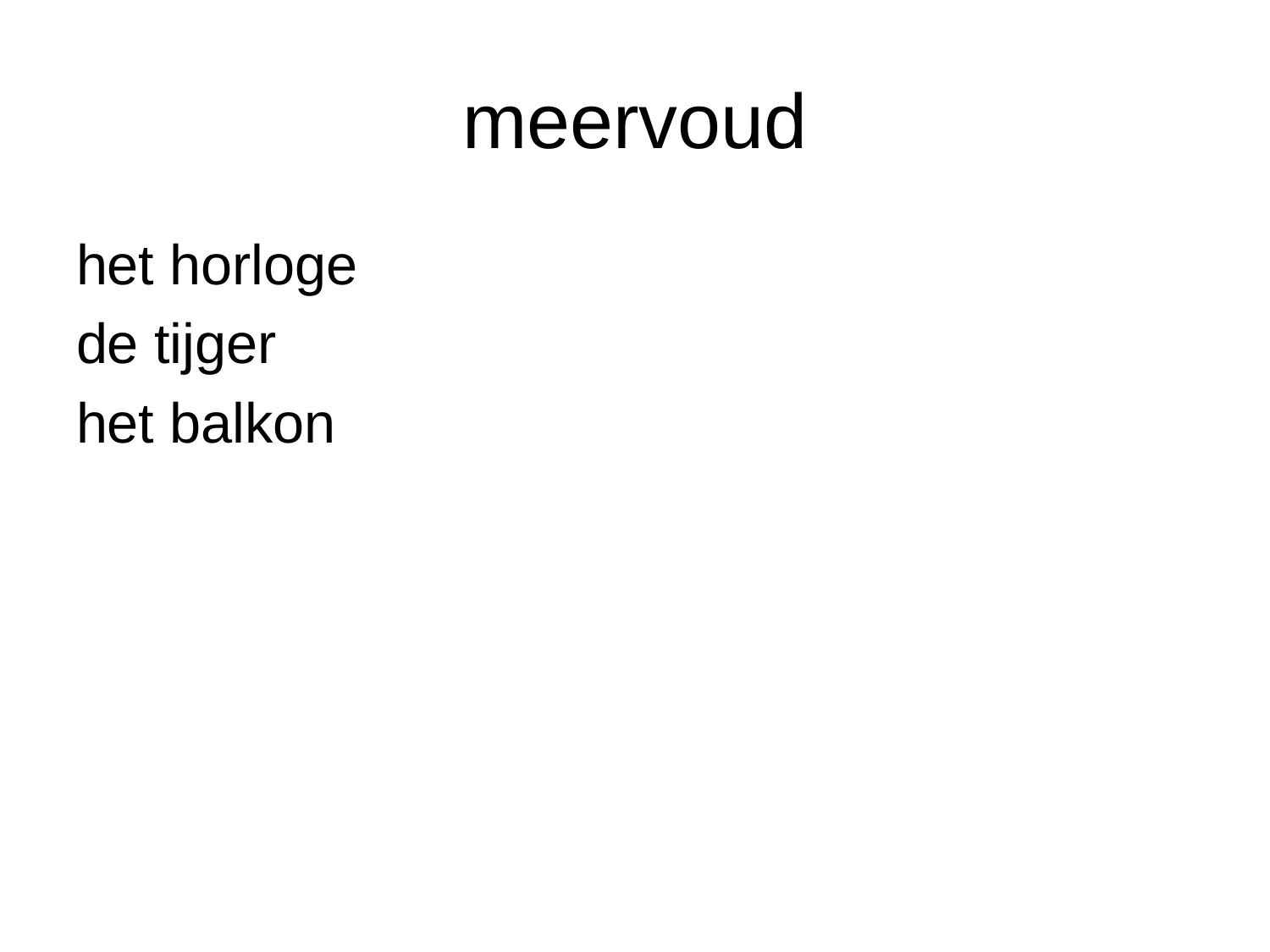

# meervoud
het horloge
de tijger
het balkon